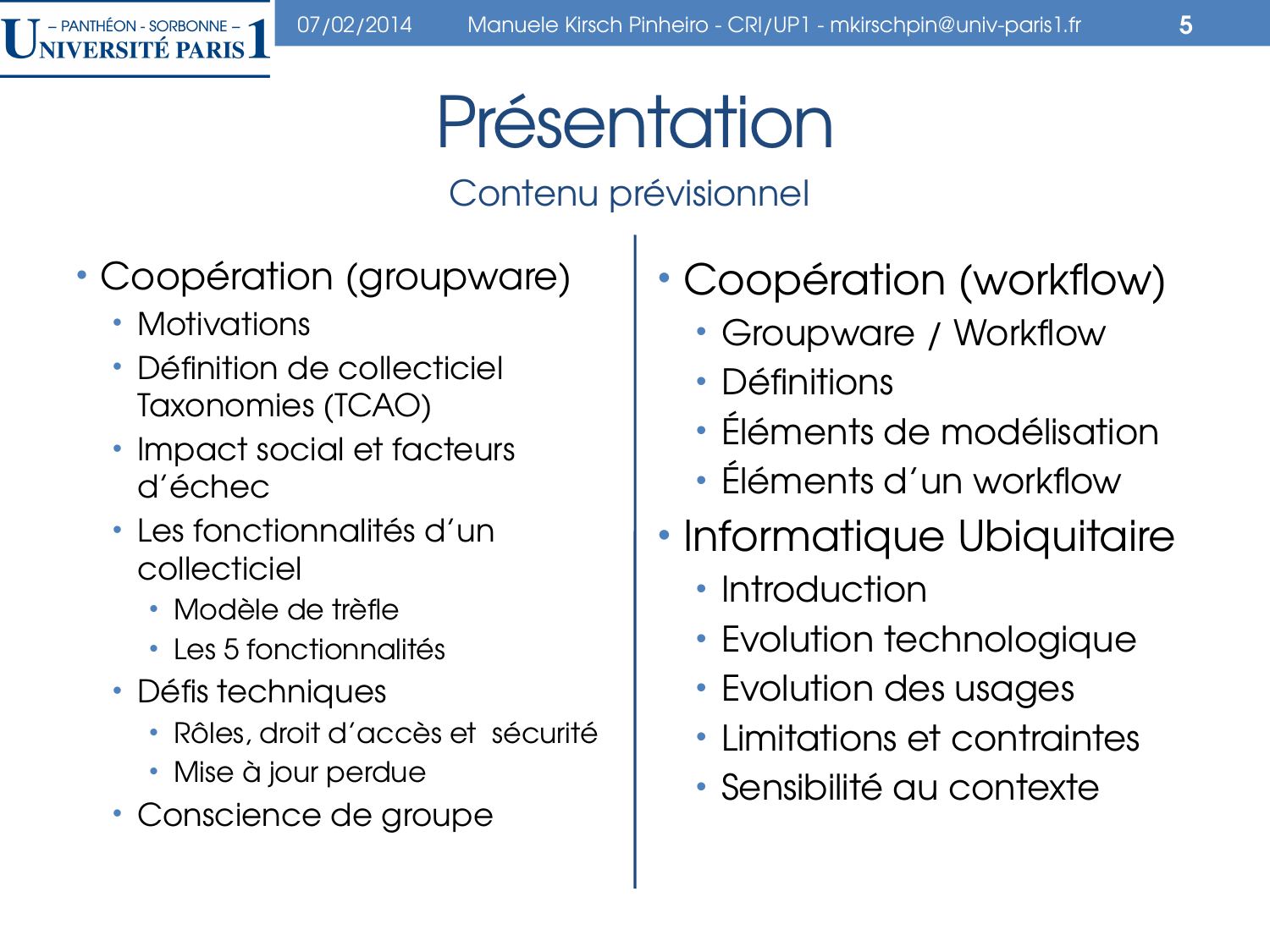

07/02/2014
Manuele Kirsch Pinheiro - CRI/UP1 - mkirschpin@univ-paris1.fr
5
# Présentation
Contenu prévisionnel
Coopération (groupware)
Motivations
Définition de collecticiel Taxonomies (TCAO)
Impact social et facteurs d’échec
Les fonctionnalités d’un collecticiel
Modèle de trèfle
Les 5 fonctionnalités
Défis techniques
Rôles, droit d’accès et  sécurité
Mise à jour perdue
Conscience de groupe

Coopération (workflow)
Groupware / Workflow
Définitions
Éléments de modélisation
Éléments d’un workflow
Informatique Ubiquitaire
Introduction
Evolution technologique
Evolution des usages
Limitations et contraintes
Sensibilité au contexte